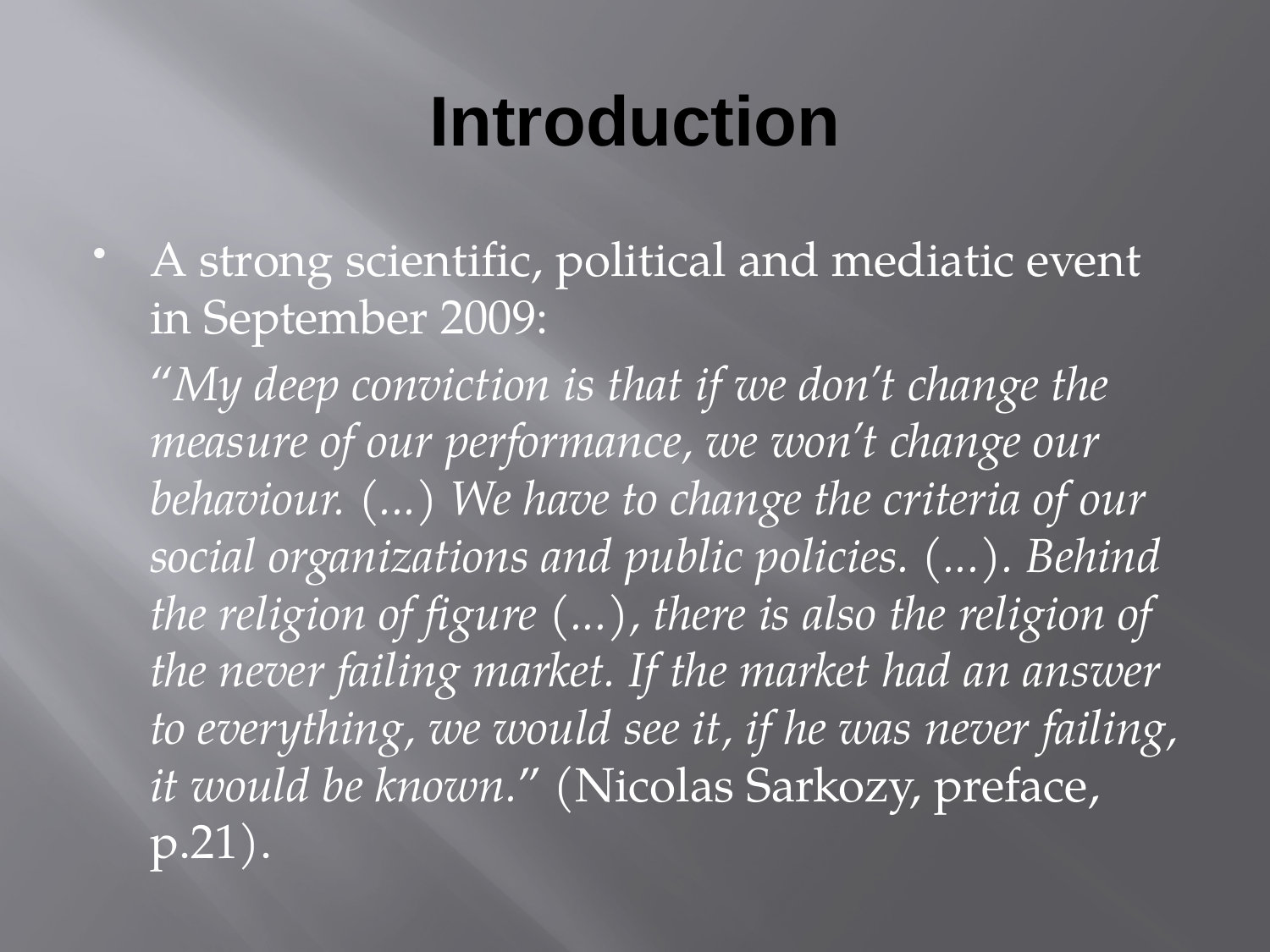

# Introduction
A strong scientific, political and mediatic event in September 2009:
	“My deep conviction is that if we don’t change the measure of our performance, we won’t change our behaviour. (...) We have to change the criteria of our social organizations and public policies. (...). Behind the religion of figure (...), there is also the religion of the never failing market. If the market had an answer to everything, we would see it, if he was never failing, it would be known.” (Nicolas Sarkozy, preface, p.21).